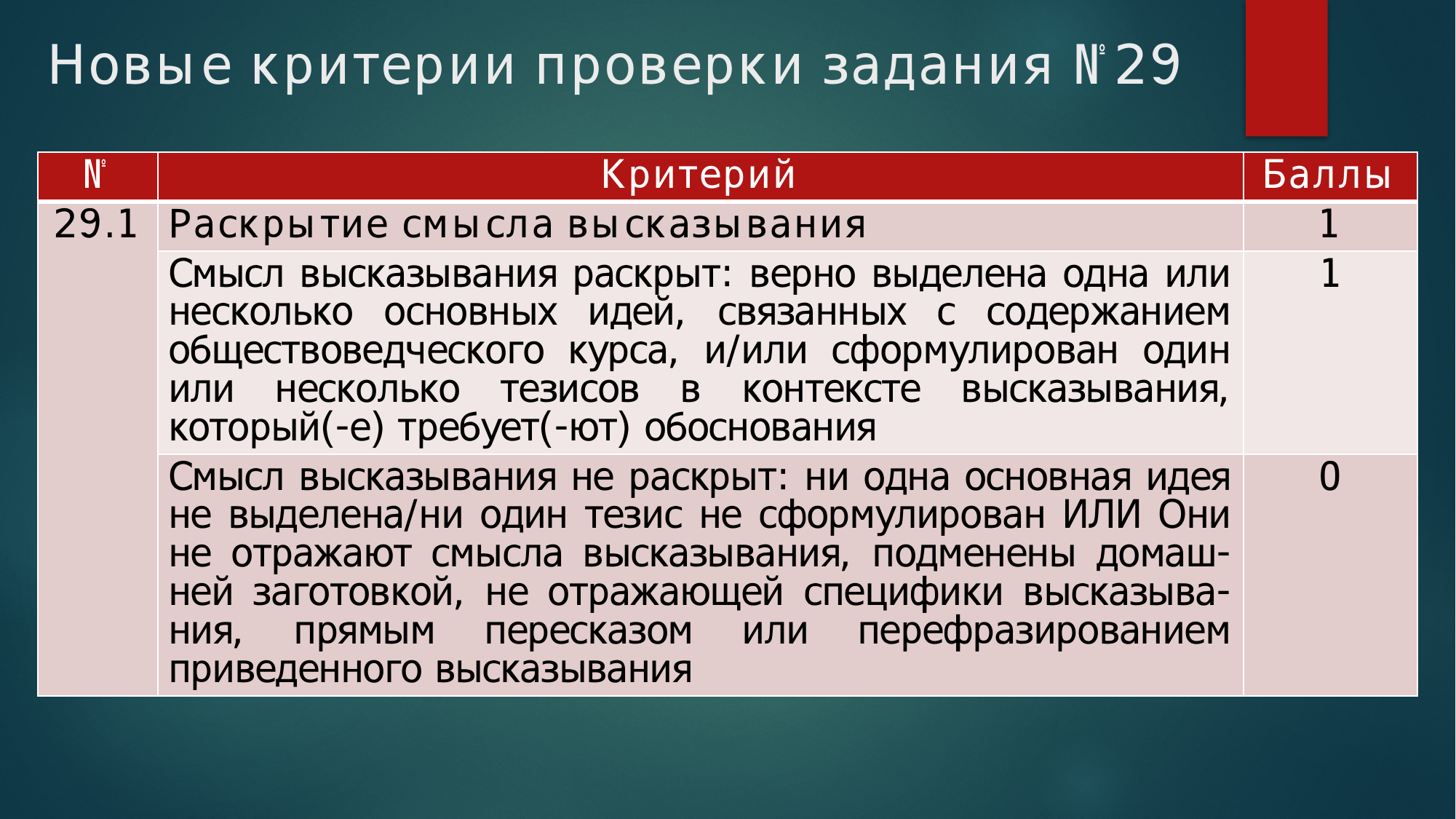

# Новые критерии проверки задания №29
| № | Критерий | Баллы |
| --- | --- | --- |
| 29.1 | Раскрытие смысла высказывания | 1 |
|  | Смысл высказывания раскрыт: верно выделена одна или несколько основных идей, связанных с содержанием обществоведческого курса, и/или сформулирован один или несколько тезисов в контексте высказывания, который(-е) требует(-ют) обоснования | 1 |
|  | Смысл высказывания не раскрыт: ни одна основная идея не выделена/ни один тезис не сформулирован ИЛИ Они не отражают смысла высказывания, подменены домаш-ней заготовкой, не отражающей специфики высказыва-ния, прямым пересказом или перефразированием приведенного высказывания | 0 |